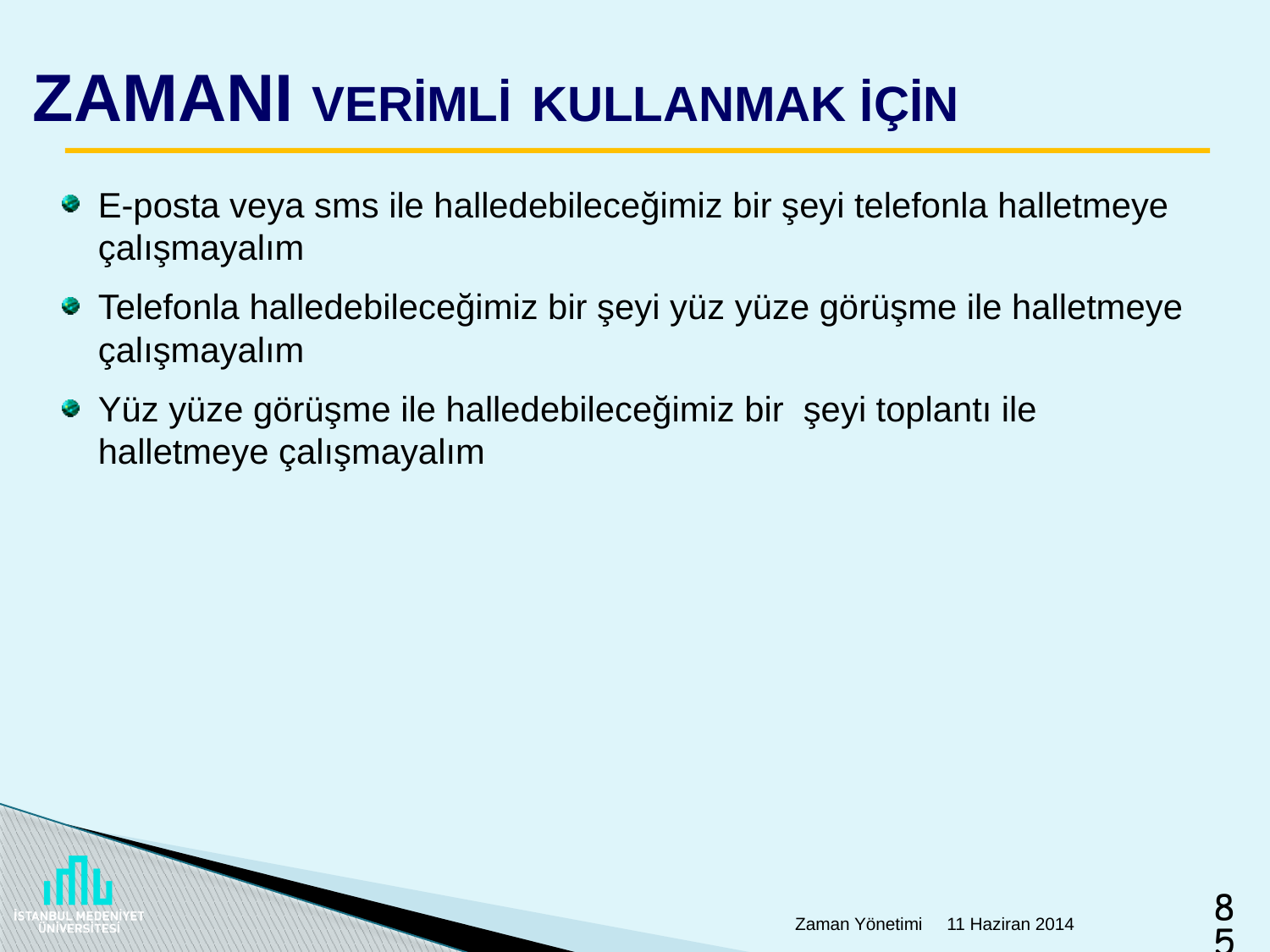

# ZAMANI VERİMLİ KULLANMAK İÇİN

E-posta veya sms ile halledebileceğimiz bir şeyi telefonla halletmeye çalışmayalım
Telefonla halledebileceğimiz bir şeyi yüz yüze görüşme ile halletmeye çalışmayalım
Yüz yüze görüşme ile halledebileceğimiz bir  şeyi toplantı ile halletmeye çalışmayalım

Zaman Yönetimi
11 Haziran 2014
85